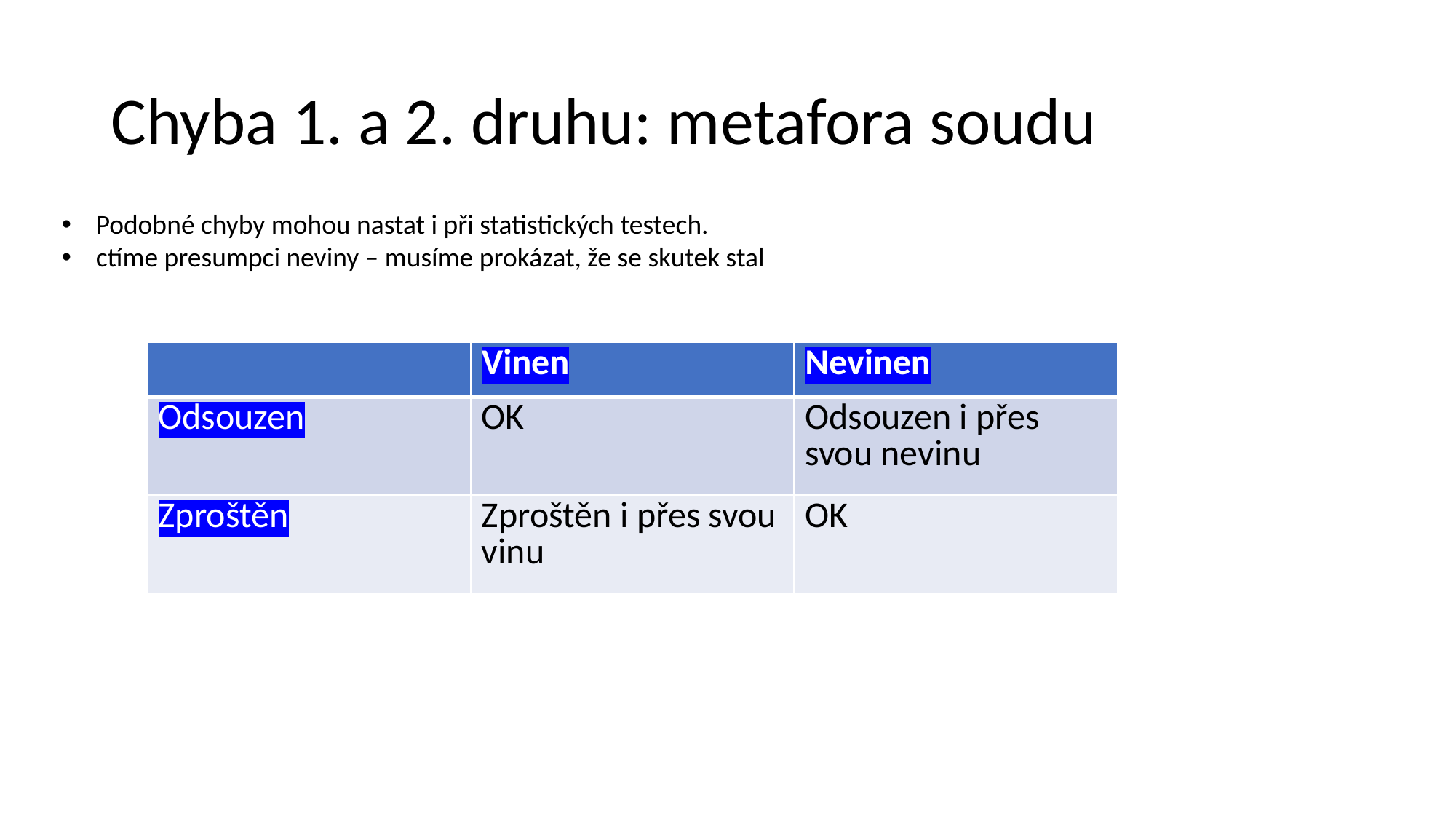

# Chyba 1. a 2. druhu: metafora soudu
Podobné chyby mohou nastat i při statistických testech.
ctíme presumpci neviny – musíme prokázat, že se skutek stal
|  | Vinen | Nevinen |
| --- | --- | --- |
| Odsouzen | OK | Odsouzen i přes svou nevinu |
| Zproštěn | Zproštěn i přes svou vinu | OK |